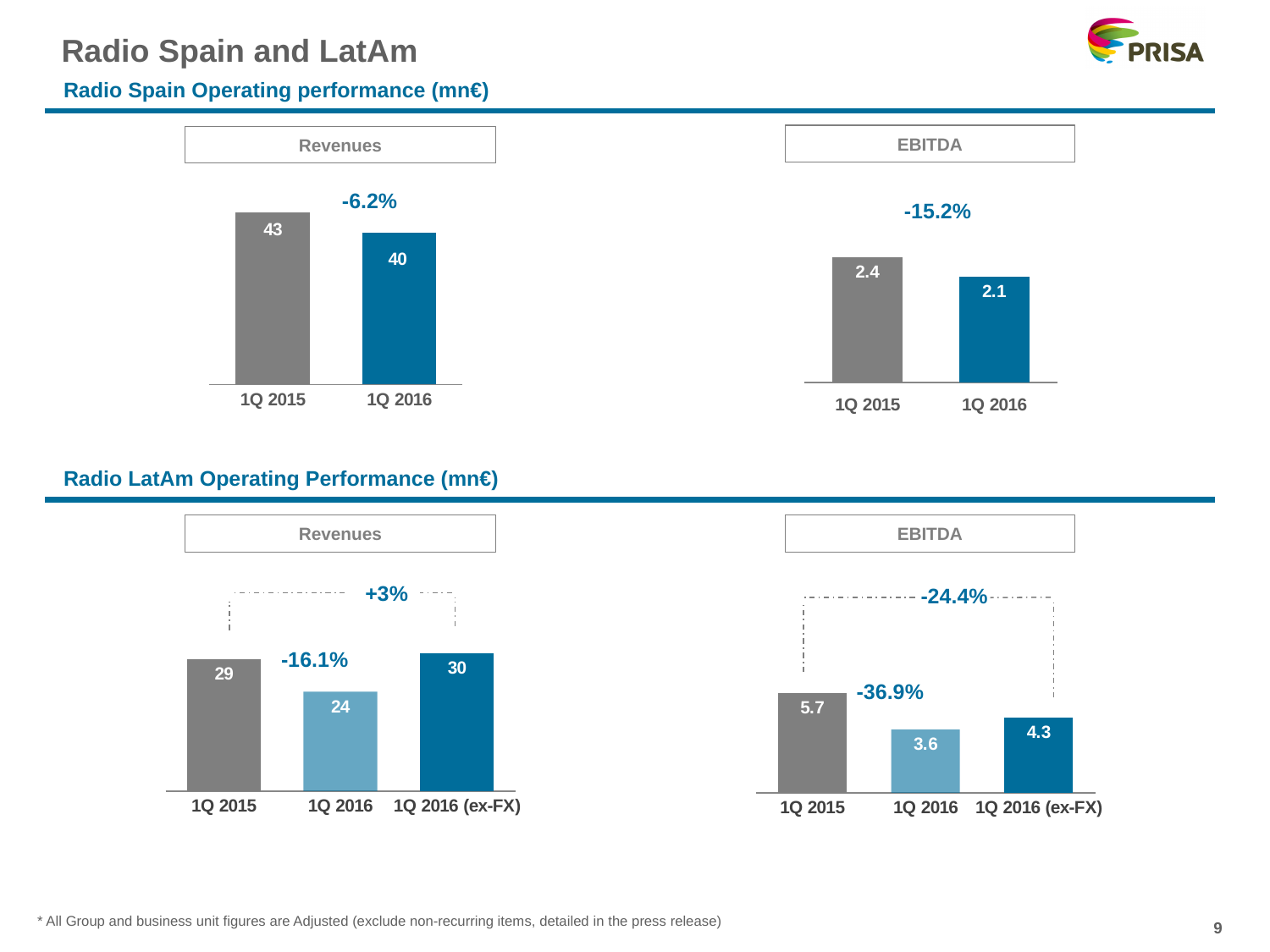

Radio Spain and LatAm
| Radio Spain Operating performance (mn€) |
| --- |
EBITDA
Revenues

### Chart

| Category | Revenues |
|---|---|
| 1Q 2015 | 42.713421090000026 |
| 1Q 2016 | 40.06197826 |
-6.2%
-15.2%

### Chart

| Category | EBITDA |
|---|---|
| 1Q 2015 | 2.4373382500000047 |
| 1Q 2016 | 2.06792240000001 |

### Chart

| Category | EBITDA |
|---|---|
| 1Q 2015 | 5.680006038711123 |
| 1Q 2016 | 3.5862816950399004 |
| 1Q 2016 (ex-FX) | 4.294267402266724 |
| Radio LatAm Operating Performance (mn€) |
| --- |
EBITDA
Revenues
 -24.4%
 +3%

### Chart

| Category | Revenue |
|---|---|
| 1Q 2015 | 29.008881172963495 |
| 1Q 2016 | 24.331490056704904 |
| 1Q 2016 (ex-FX) | 29.893185328069208 |
-16.1%
-36.9%
* All Group and business unit figures are Adjusted (exclude non-recurring items, detailed in the press release)